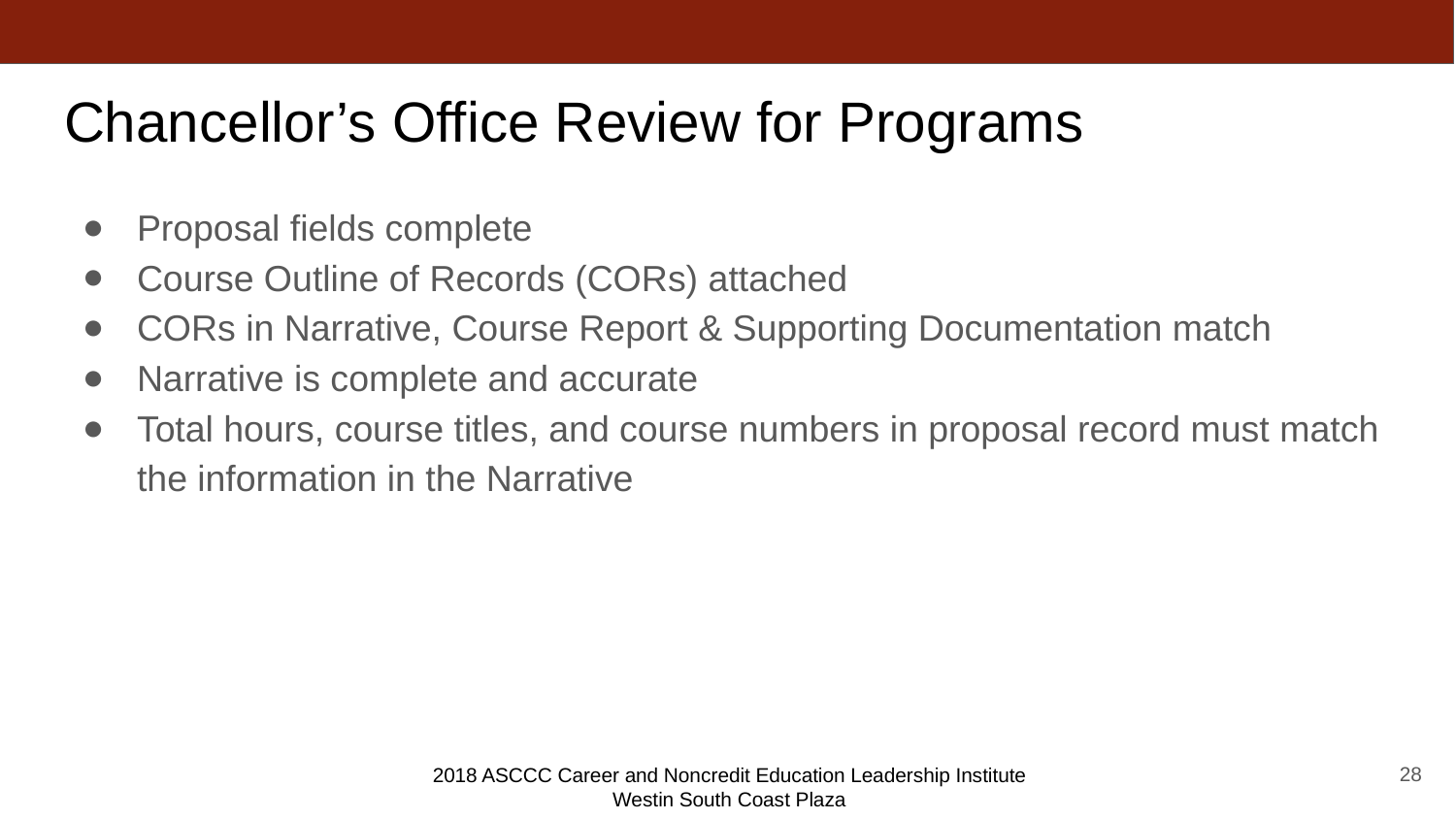

# Chancellor’s Office Review for Programs
Proposal fields complete
Course Outline of Records (CORs) attached
CORs in Narrative, Course Report & Supporting Documentation match
Narrative is complete and accurate
Total hours, course titles, and course numbers in proposal record must match the information in the Narrative
28
2018 ASCCC Career and Noncredit Education Leadership Institute
Westin South Coast Plaza